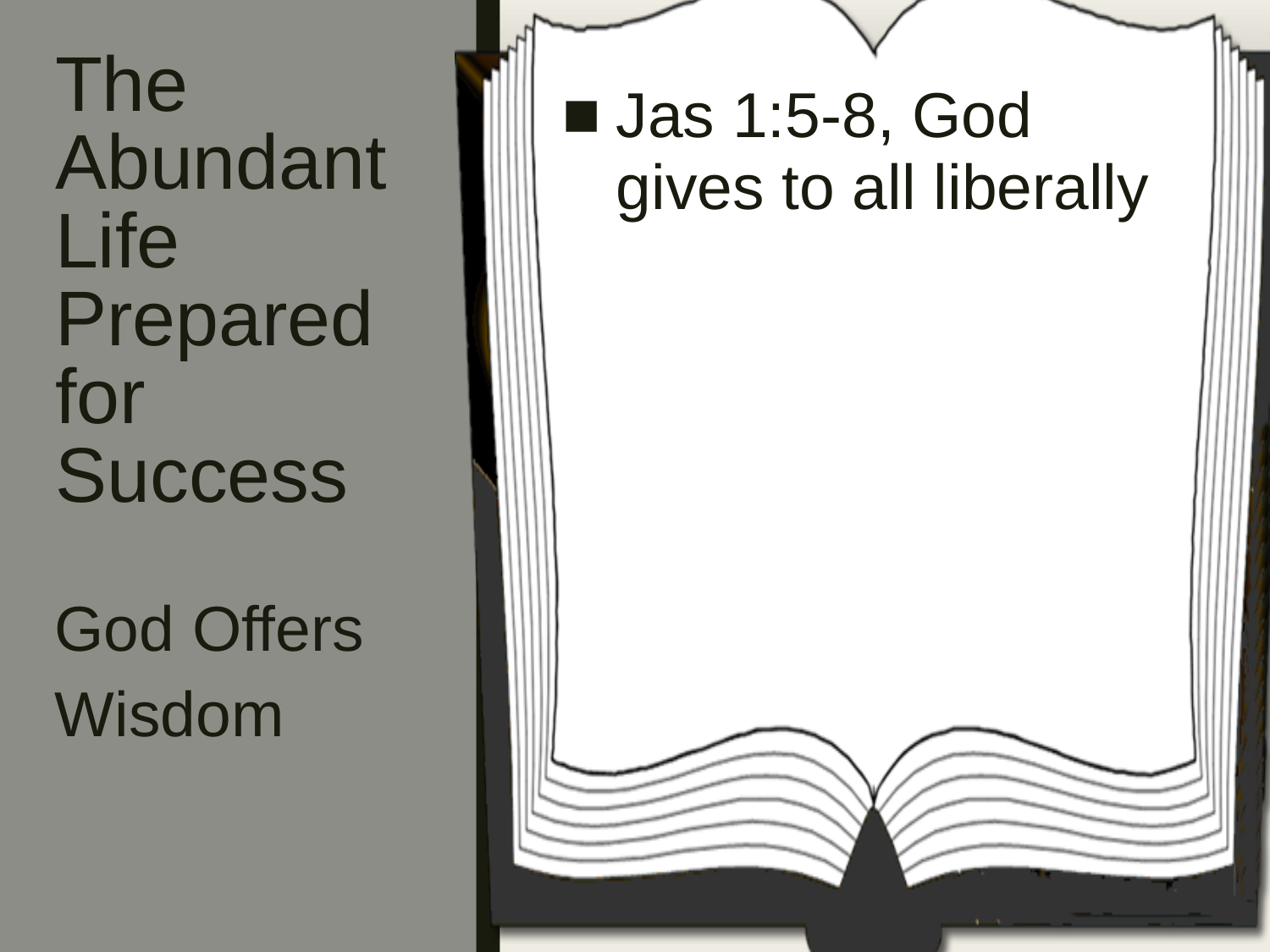

# The Abundant Life Prepared for Success
Jas 1:5-8, God gives to all liberally
God Offers Wisdom